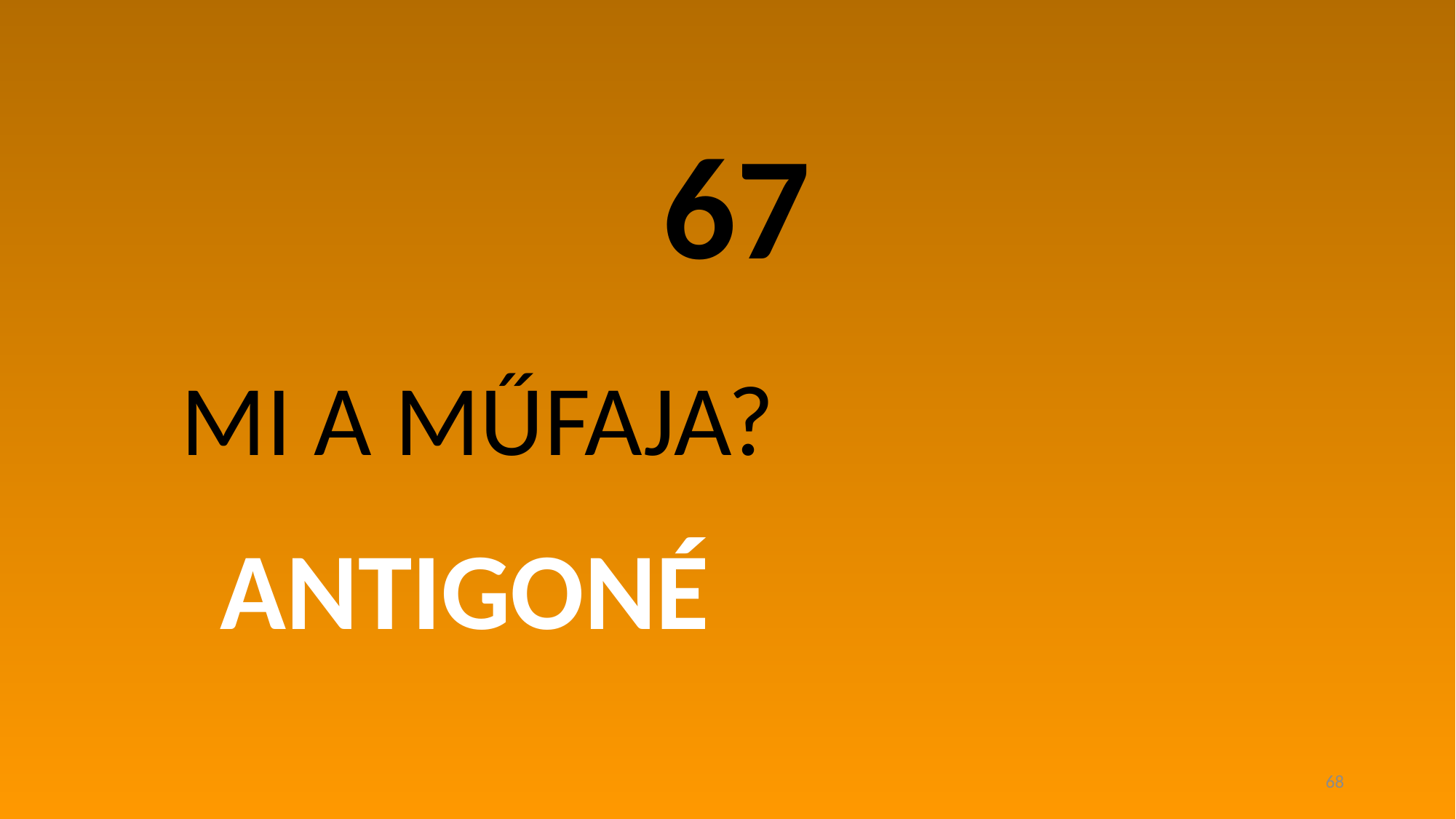

67
# MI A MŰFAJA?
ANTIGONÉ
68